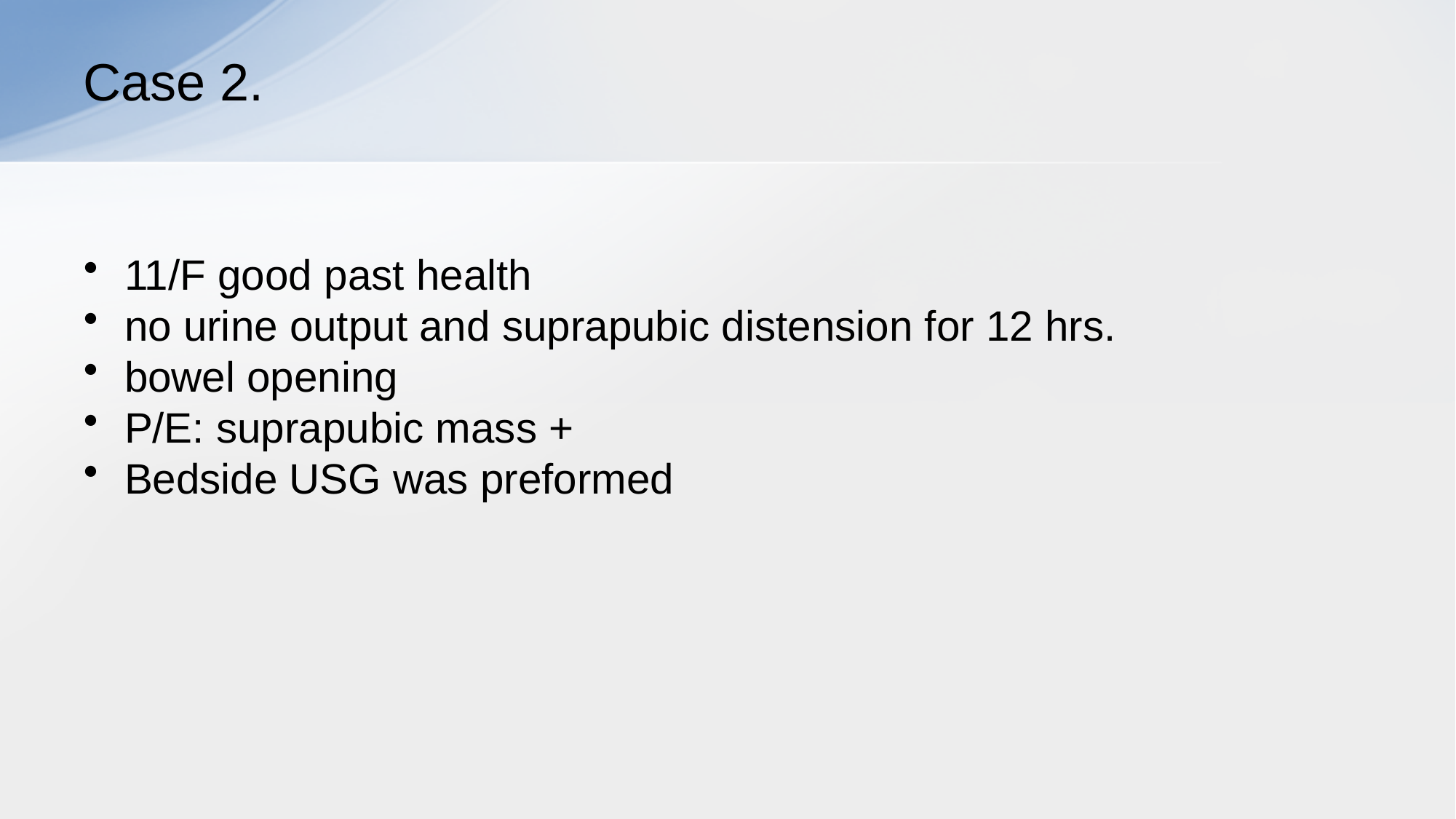

# Case 2.

11/F good past health
no urine output and suprapubic distension for 12 hrs.
bowel opening
P/E: suprapubic mass +
Bedside USG was preformed